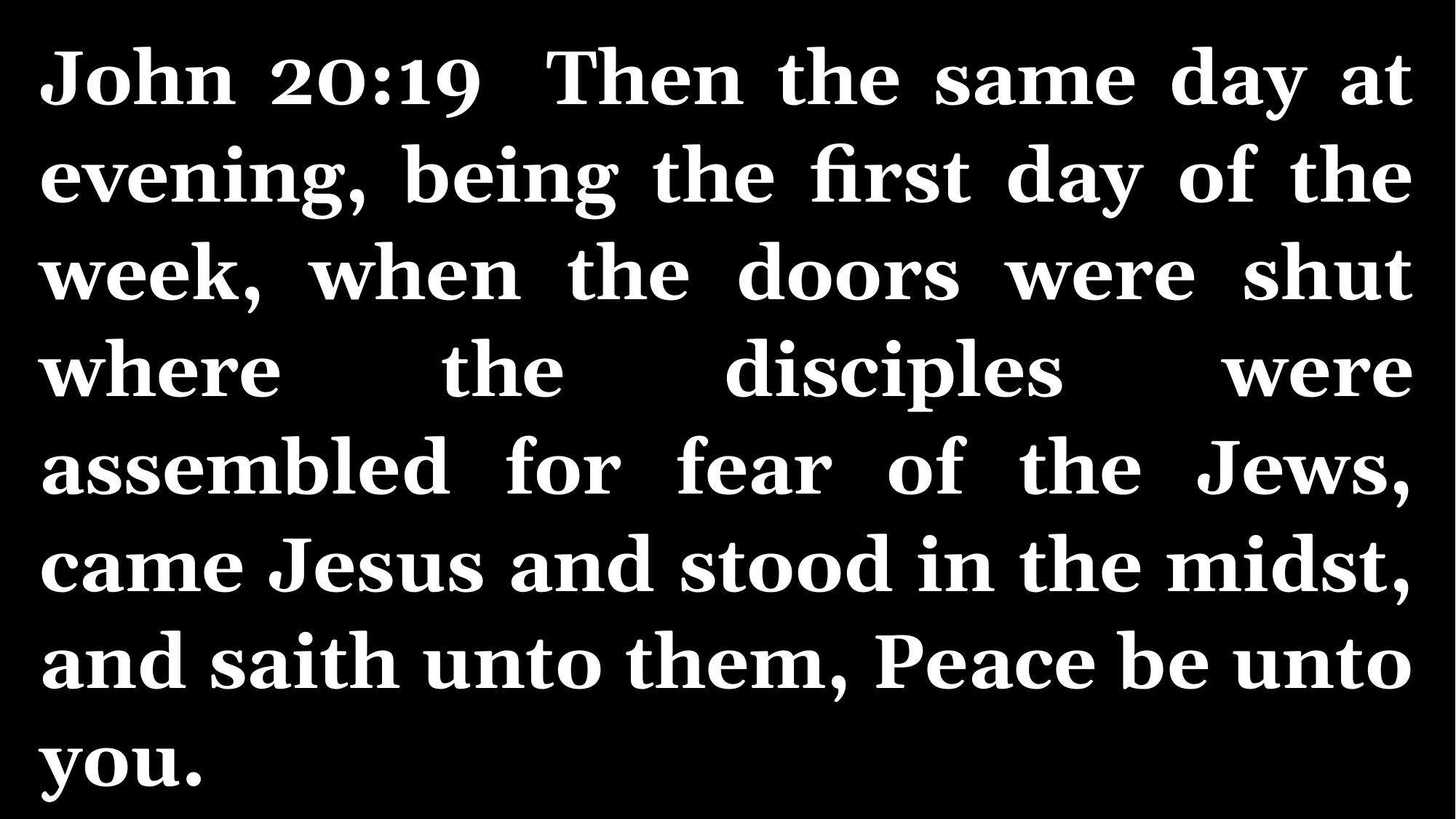

John 20:19  Then the same day at evening, being the first day of the week, when the doors were shut where the disciples were assembled for fear of the Jews, came Jesus and stood in the midst, and saith unto them, Peace be unto you.